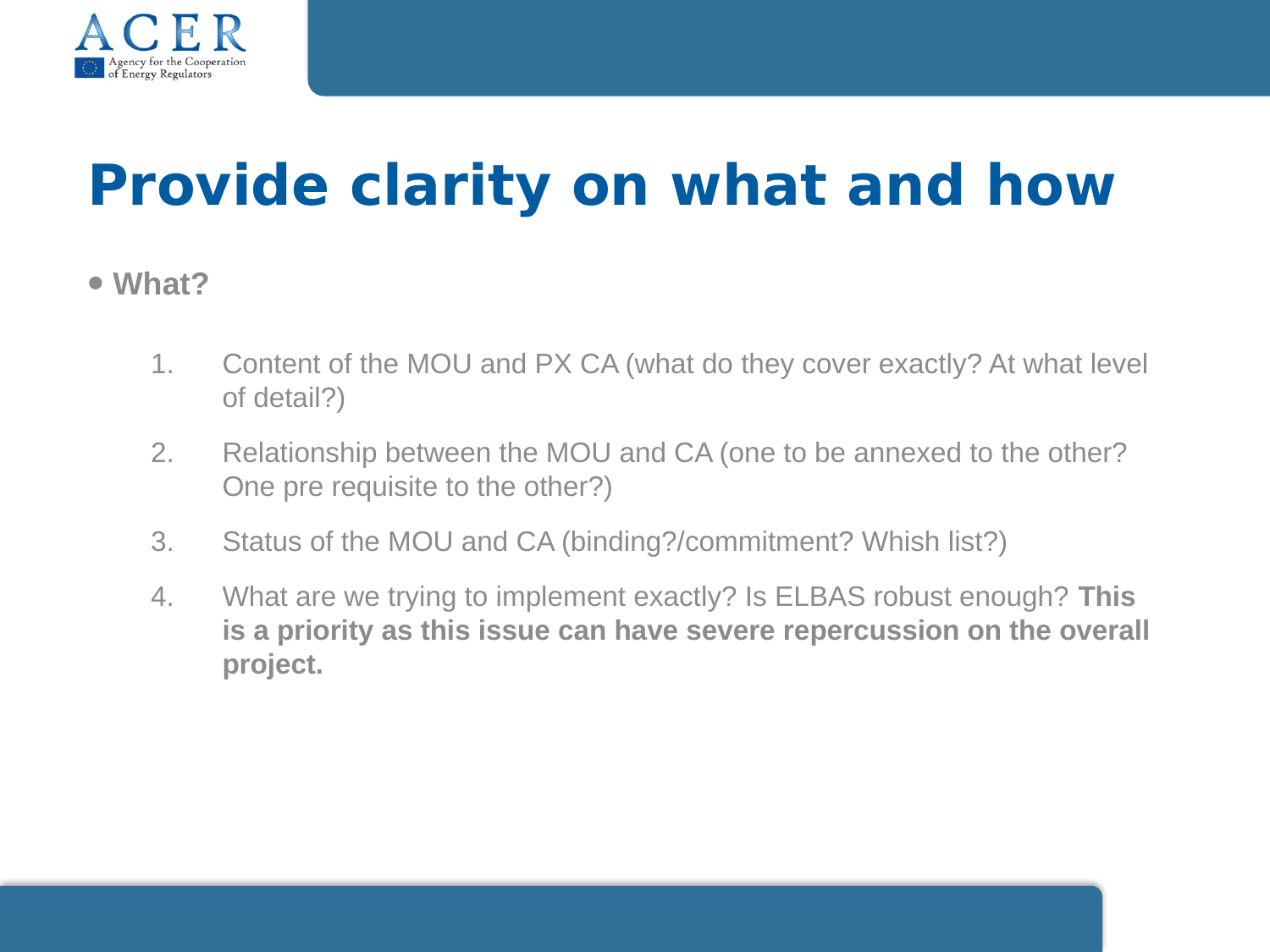

# Provide clarity on what and how
 What?

Content of the MOU and PX CA (what do they cover exactly? At what level of detail?)
Relationship between the MOU and CA (one to be annexed to the other? One pre requisite to the other?)
Status of the MOU and CA (binding?/commitment? Whish list?)
What are we trying to implement exactly? Is ELBAS robust enough? This is a priority as this issue can have severe repercussion on the overall project.